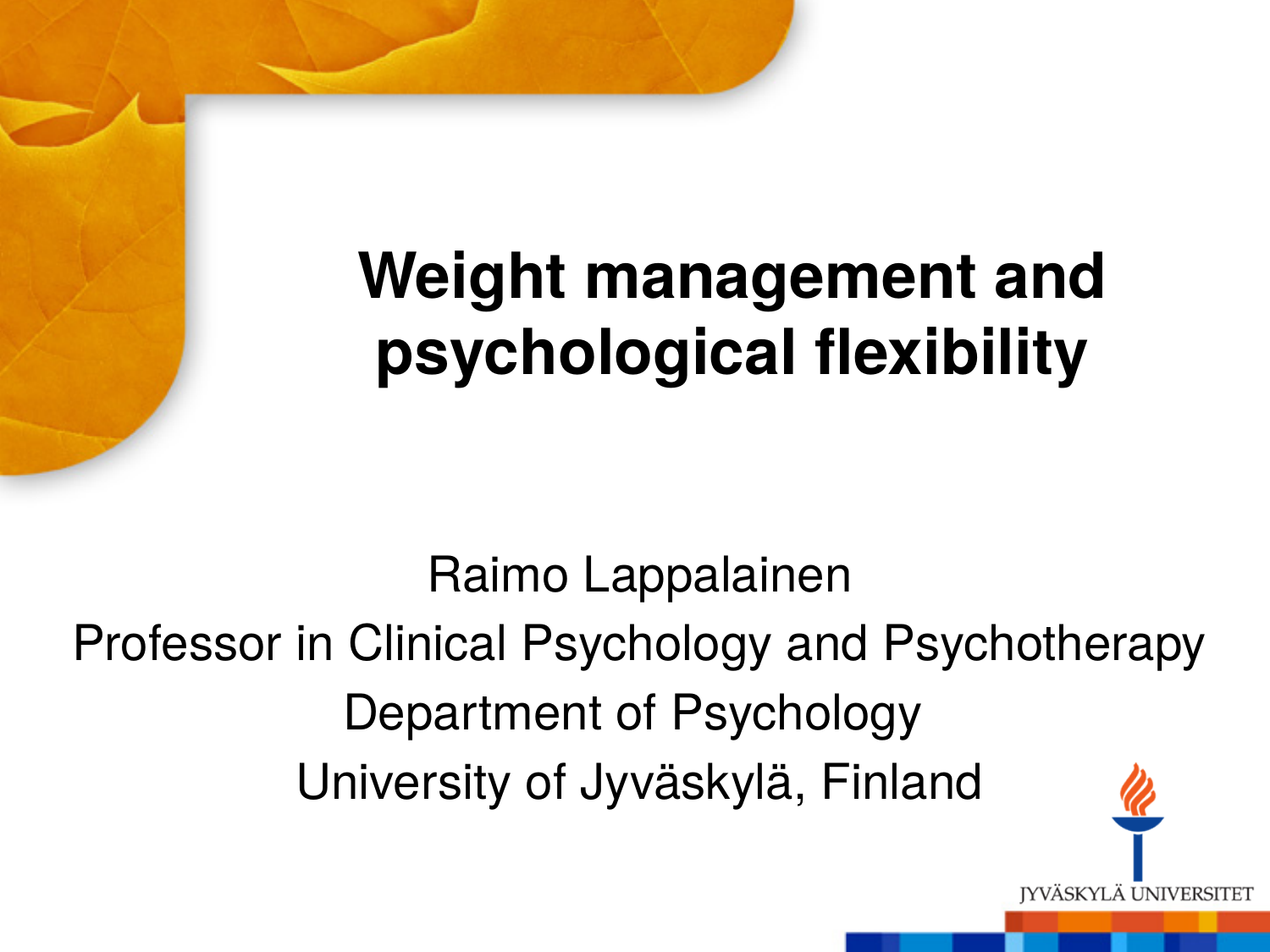

# Weight management and psychological flexibility
Raimo Lappalainen
Professor in Clinical Psychology and Psychotherapy
Department of Psychology
University of Jyväskylä, Finland